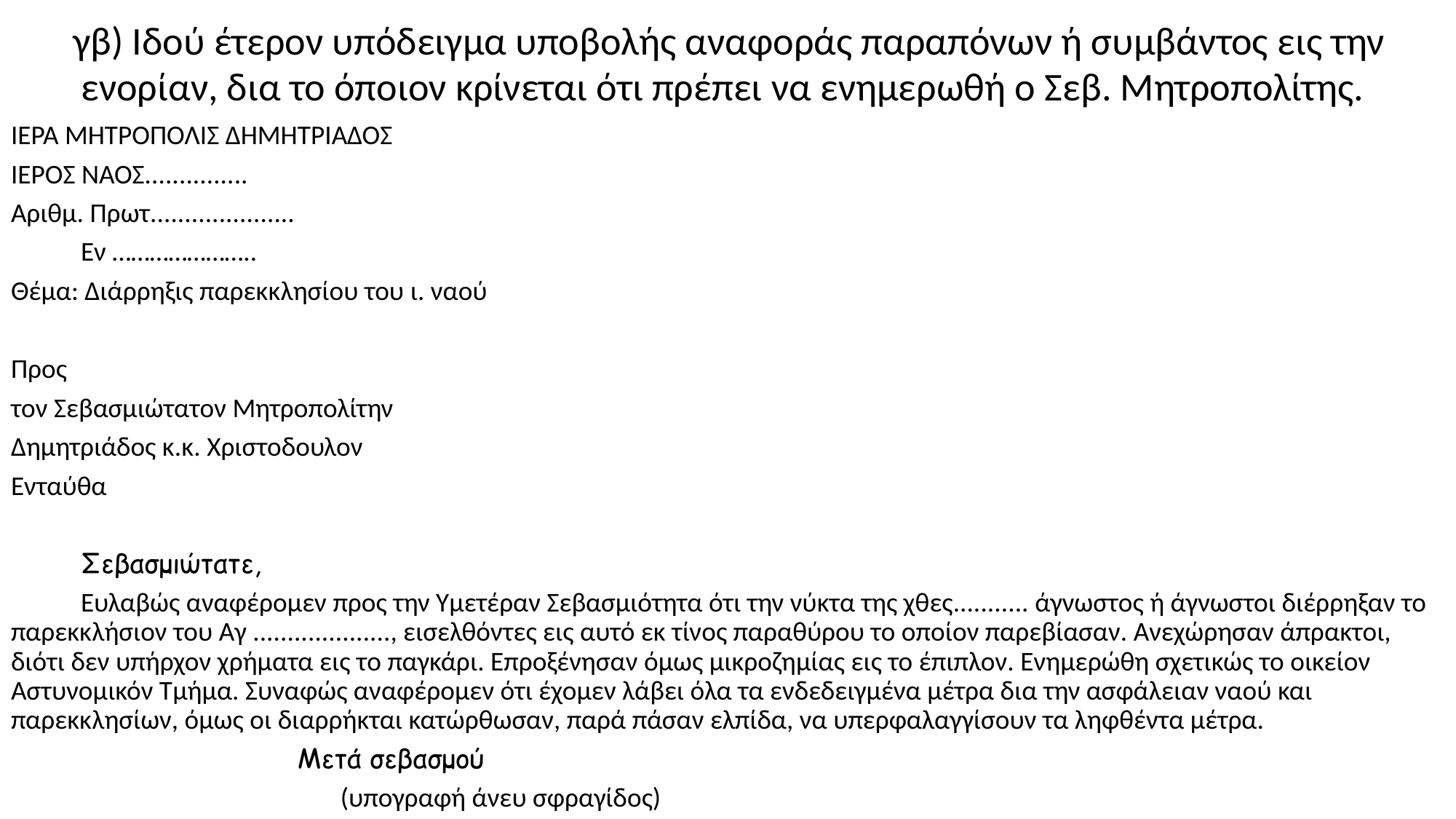

# γβ) Ιδού έτερον υπόδειγμα υποβολής αναφοράς παραπόνων ή συμβάντος εις την ενορίαν, δια το όποιον κρίνεται ότι πρέπει να ενημερωθή ο Σεβ. Μητροπολίτης.
ΙΕΡΑ ΜΗΤΡΟΠΟΛΙΣ ΔΗΜΗΤΡΙΑΔΟΣ
ΙΕΡΟΣ ΝΑΟΣ...............
Αριθμ. Πρωτ.....................
									Εν …………………..
Θέμα: Διάρρηξις παρεκκλησίου του ι. ναού

Προς
τον Σεβασμιώτατον Μητροπολίτην
Δημητριάδος κ.κ. Χριστοδουλον
Ενταύθα

	Σεβασμιώτατε,
	Ευλαβώς αναφέρομεν προς την Υμετέραν Σεβασμιότητα ότι την νύκτα της χθες........... άγνωστος ή άγνωστοι διέρρηξαν το παρεκκλήσιον του Αγ ...................., εισελθόντες εις αυτό εκ τίνος παραθύρου το οποίον παρεβίασαν. Ανεχώρησαν άπρακτοι, διότι δεν υπήρχον χρήματα εις το παγκάρι. Επροξένησαν όμως μικροζημίας εις το έπιπλον. Ενημερώθη σχετικώς το οικείον Αστυνομικόν Τμήμα. Συναφώς αναφέρομεν ότι έχομεν λάβει όλα τα ενδεδειγμένα μέτρα δια την ασφάλειαν ναού και παρεκκλησίων, όμως οι διαρρήκται κατώρθωσαν, παρά πάσαν ελπίδα, να υπερφαλαγγίσουν τα ληφθέντα μέτρα.
							                                   Μετά σεβασμού
						                                          (υπογραφή άνευ σφραγίδος)